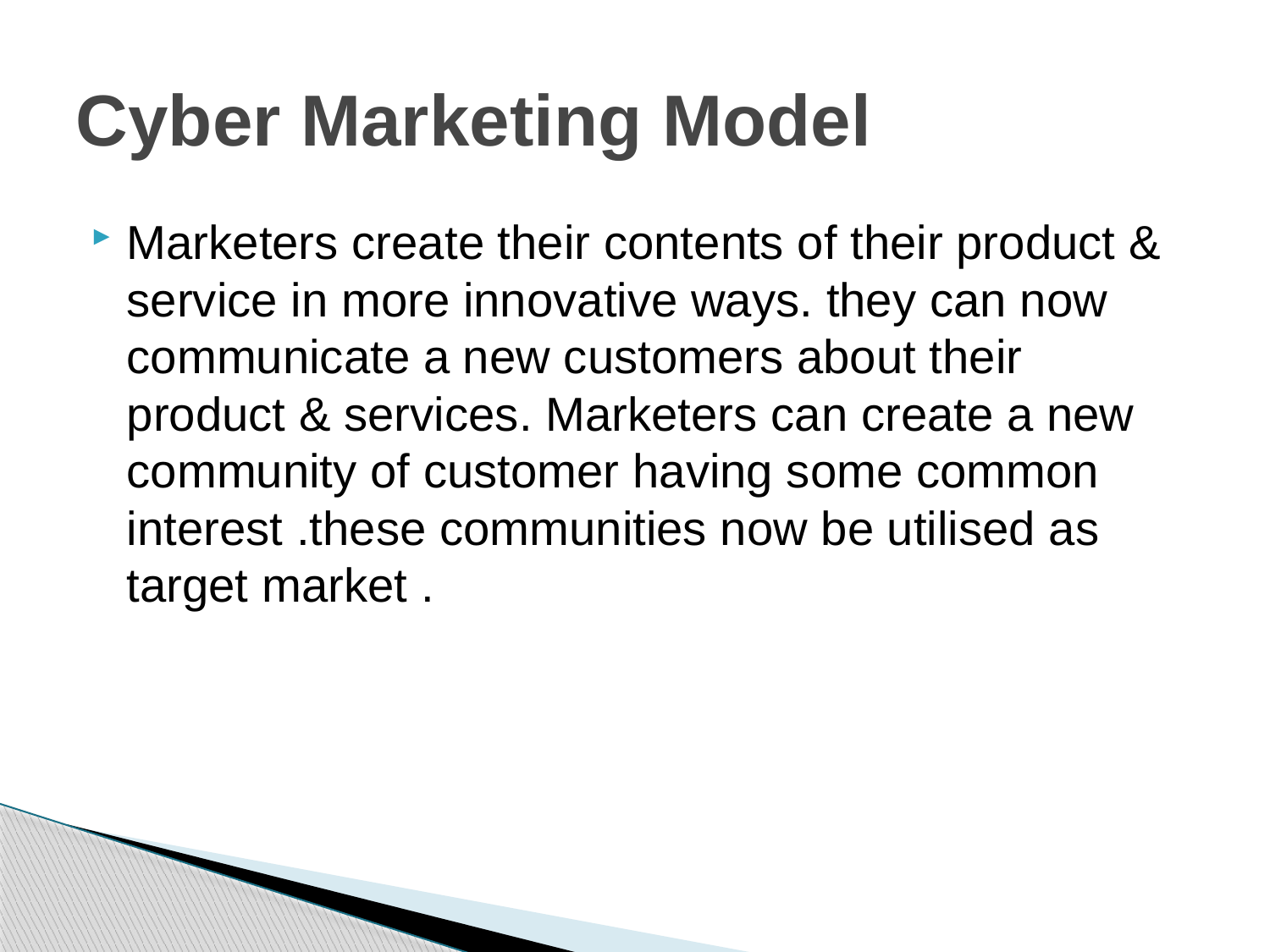

# Cyber Marketing Model
Marketers create their contents of their product & service in more innovative ways. they can now communicate a new customers about their product & services. Marketers can create a new community of customer having some common interest .these communities now be utilised as target market .